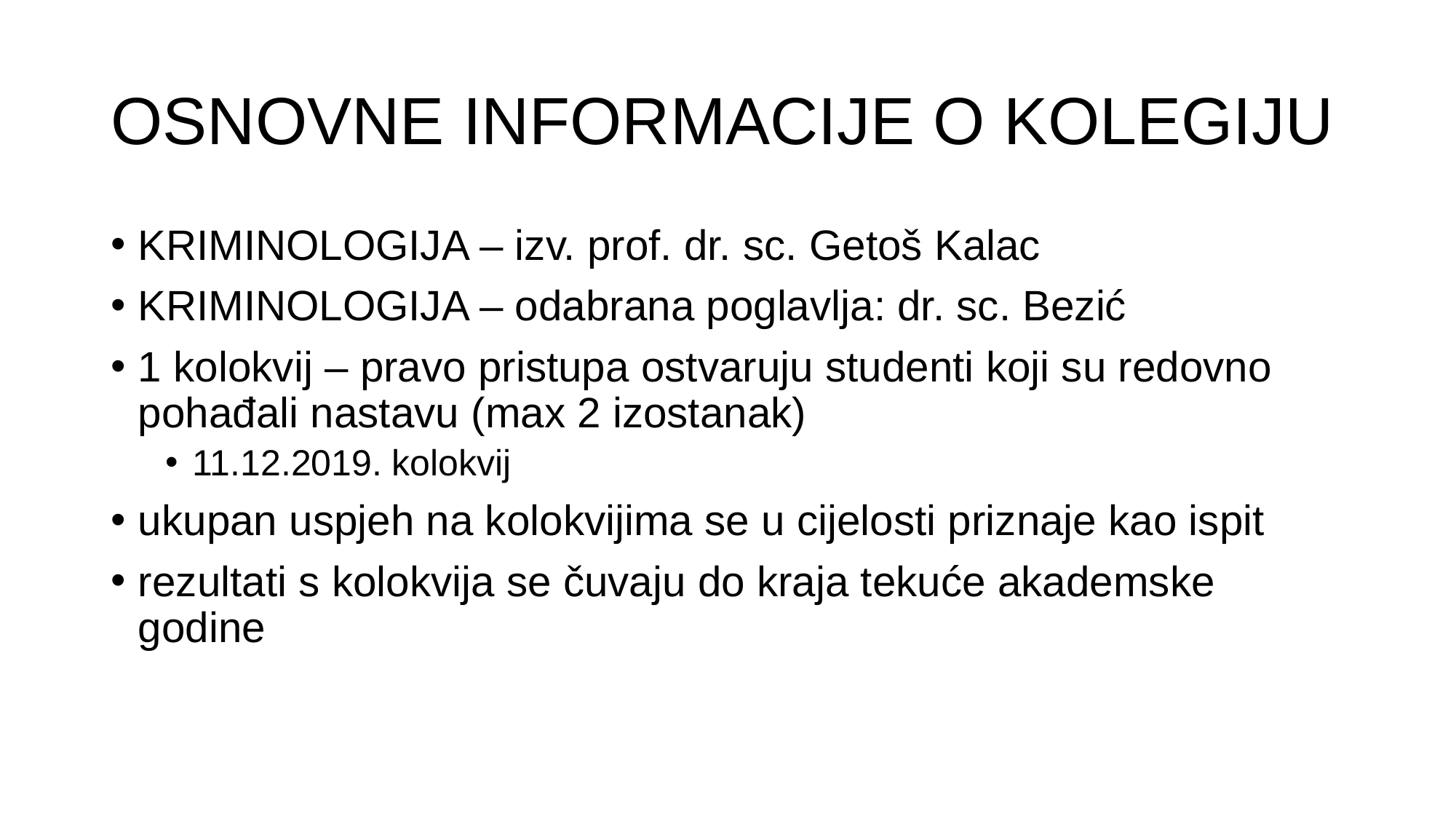

# OSNOVNE INFORMACIJE O KOLEGIJU
KRIMINOLOGIJA – izv. prof. dr. sc. Getoš Kalac
KRIMINOLOGIJA – odabrana poglavlja: dr. sc. Bezić
1 kolokvij – pravo pristupa ostvaruju studenti koji su redovno pohađali nastavu (max 2 izostanak)
11.12.2019. kolokvij
ukupan uspjeh na kolokvijima se u cijelosti priznaje kao ispit
rezultati s kolokvija se čuvaju do kraja tekuće akademske godine